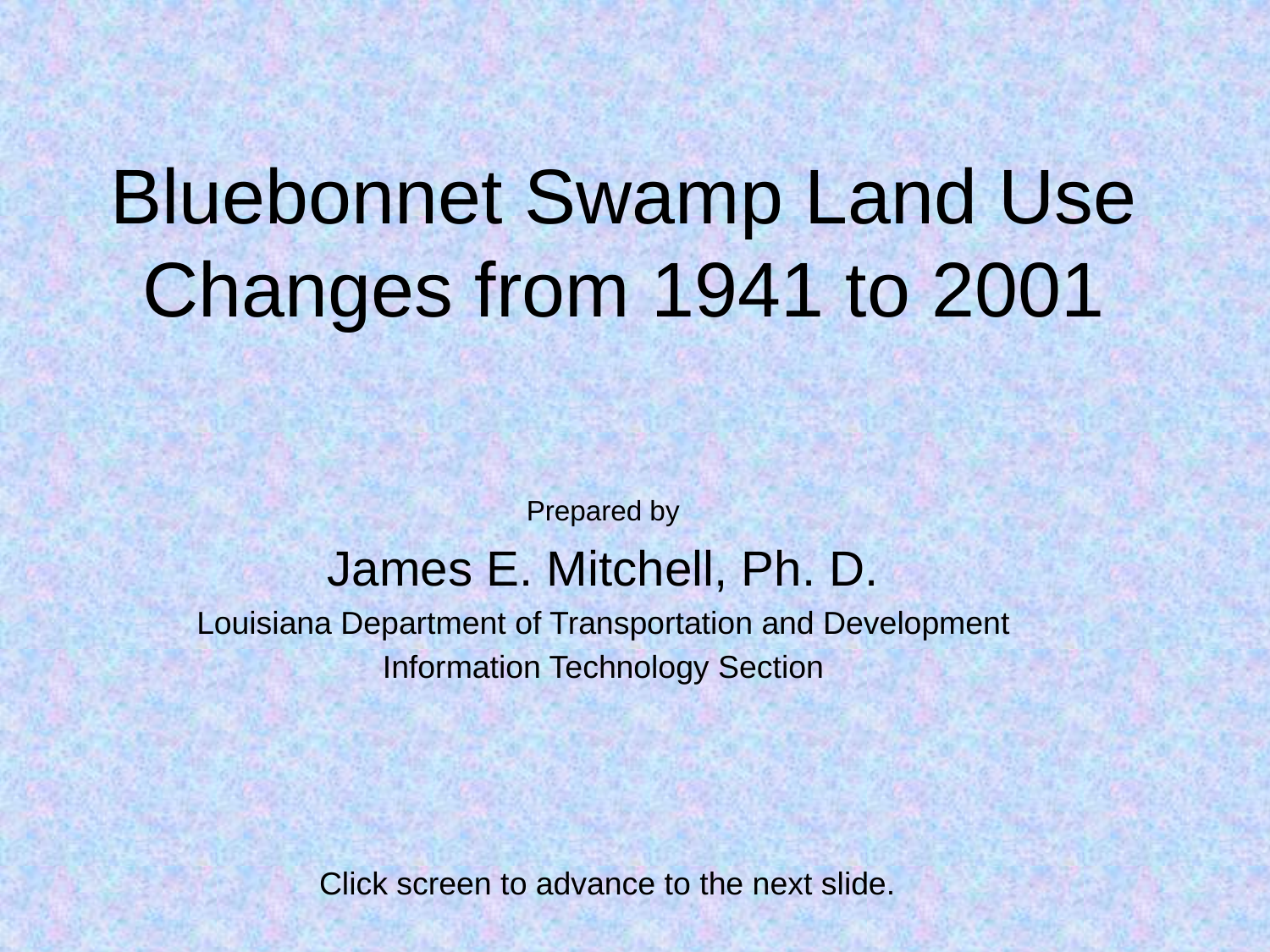

# Bluebonnet Swamp Land Use Changes from 1941 to 2001
Prepared by
James E. Mitchell, Ph. D.
Louisiana Department of Transportation and Development
Information Technology Section
Click screen to advance to the next slide.